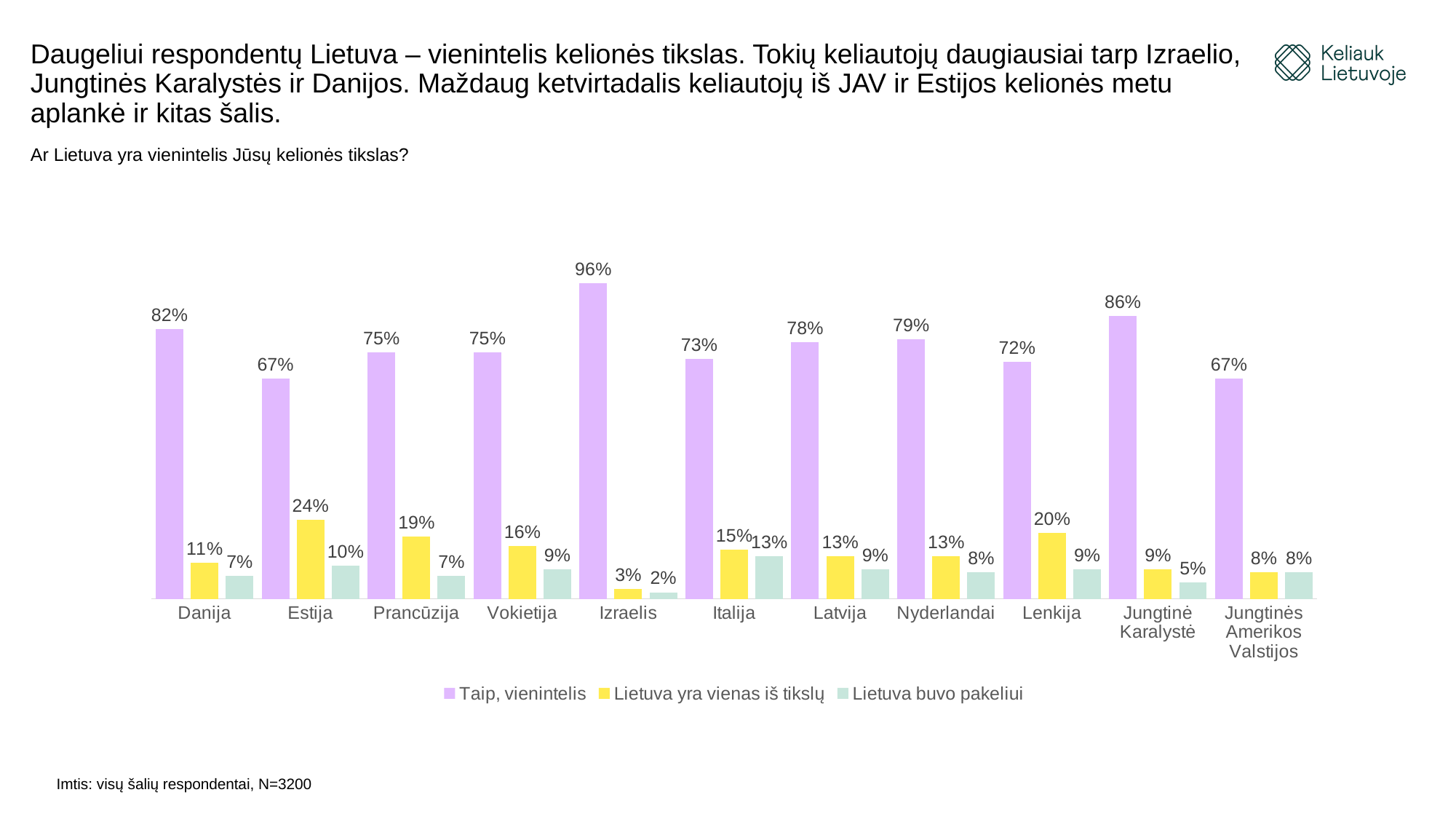

# Daugeliui respondentų Lietuva – vienintelis kelionės tikslas. Tokių keliautojų daugiausiai tarp Izraelio, Jungtinės Karalystės ir Danijos. Maždaug ketvirtadalis keliautojų iš JAV ir Estijos kelionės metu aplankė ir kitas šalis.
Ar Lietuva yra vienintelis Jūsų kelionės tikslas?

### Chart

| Category | Taip, vienintelis | Lietuva yra vienas iš tikslų | Lietuva buvo pakeliui |
|---|---|---|---|
| Danija | 0.82 | 0.11 | 0.07 |
| Estija | 0.67 | 0.24 | 0.1 |
| Prancūzija | 0.75 | 0.19 | 0.07 |
| Vokietija | 0.75 | 0.16 | 0.09 |
| Izraelis | 0.96 | 0.03 | 0.02 |
| Italija | 0.73 | 0.15 | 0.13 |
| Latvija | 0.78 | 0.13 | 0.09 |
| Nyderlandai | 0.79 | 0.13 | 0.08 |
| Lenkija | 0.72 | 0.2 | 0.09 |
| Jungtinė Karalystė | 0.86 | 0.09 | 0.05 |
| Jungtinės Amerikos Valstijos | 0.67 | 0.08 | 0.08 |
Imtis: visų šalių respondentai, N=3200